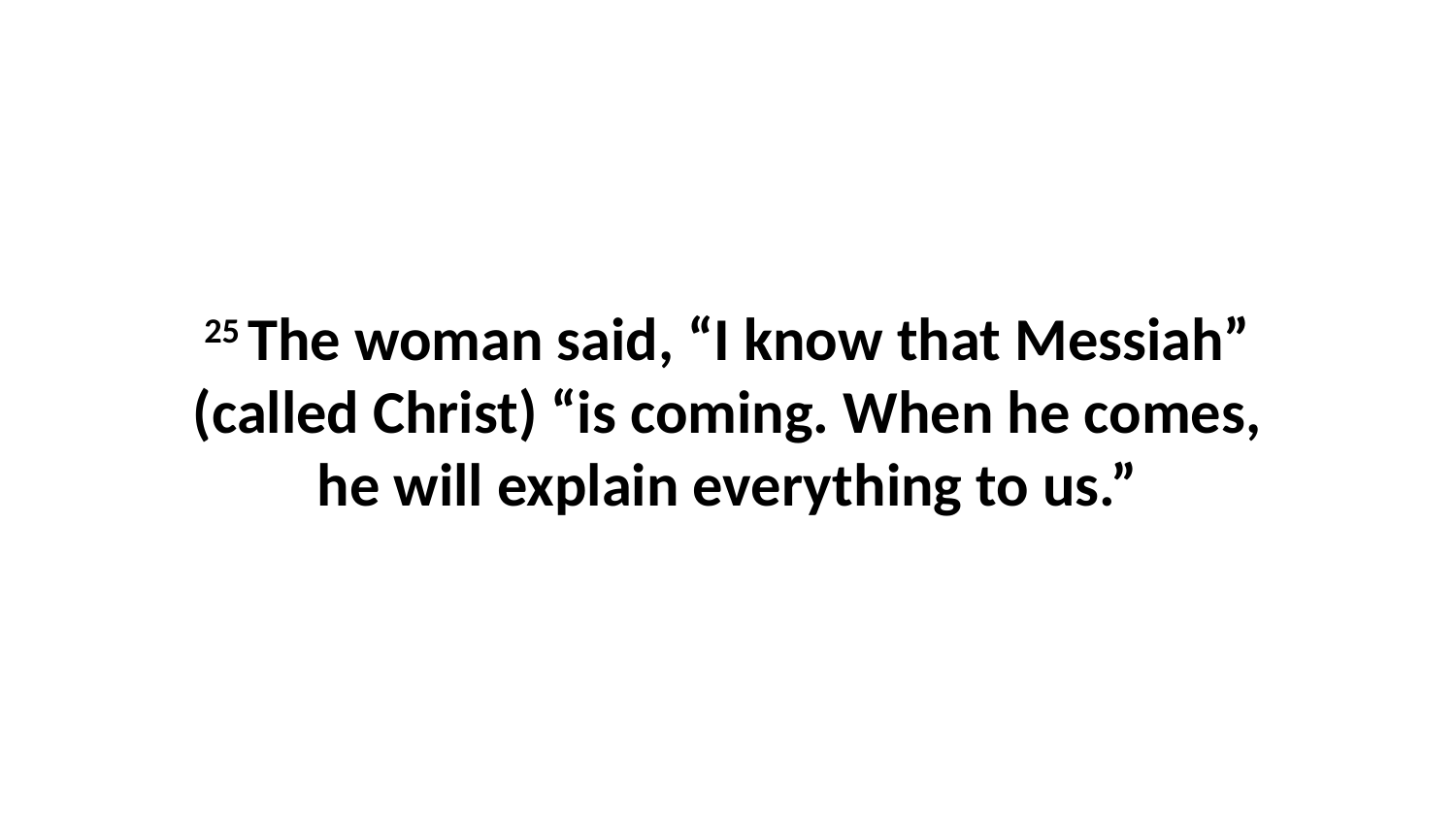

25 The woman said, “I know that Messiah” (called Christ) “is coming. When he comes, he will explain everything to us.”